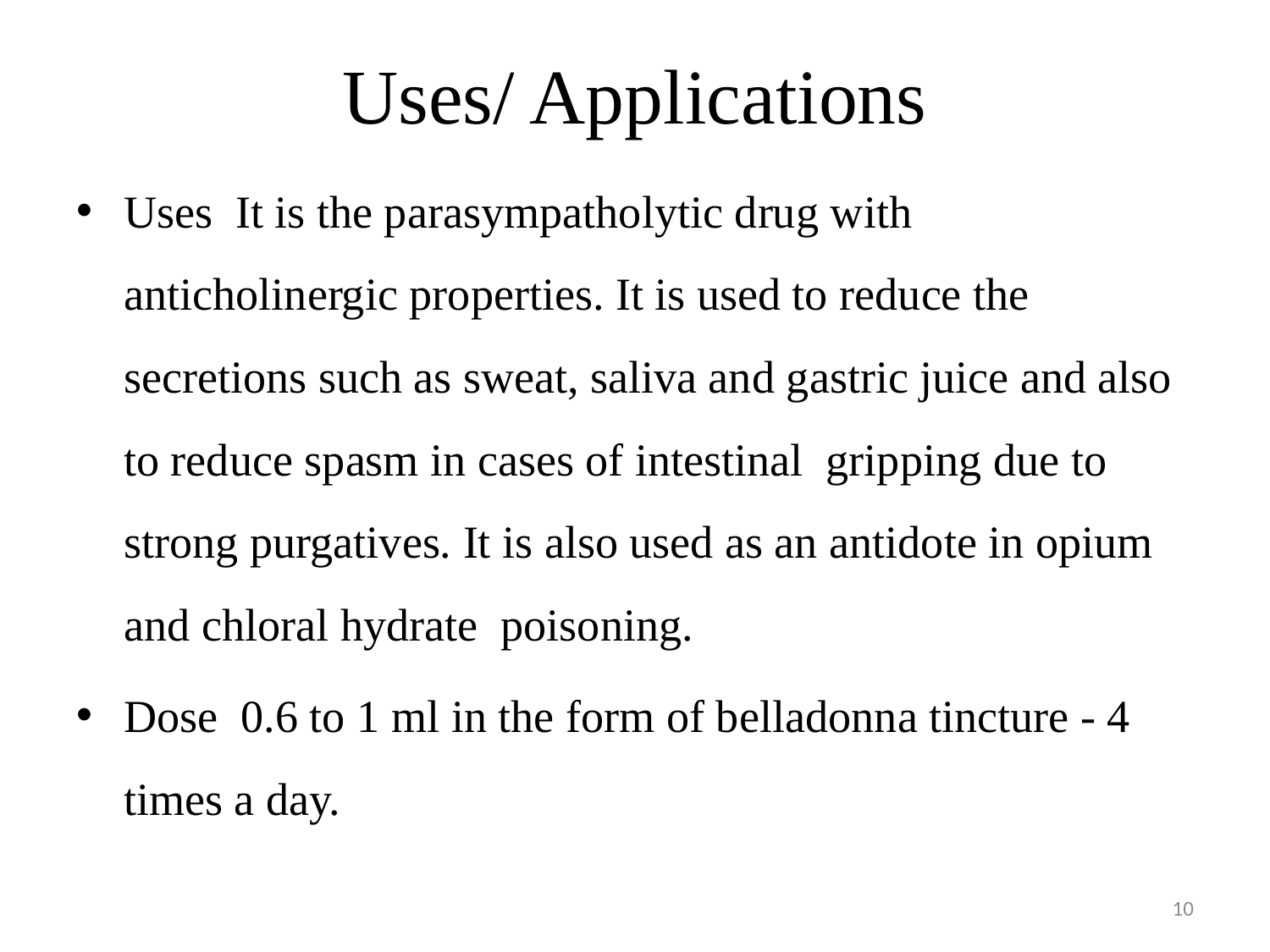

# Uses/ Applications
Uses  It is the parasympatholytic drug with anticholinergic properties. It is used to reduce the  secretions such as sweat, saliva and gastric juice and also to reduce spasm in cases of intestinal  gripping due to strong purgatives. It is also used as an antidote in opium and chloral hydrate  poisoning.
Dose  0.6 to 1 ml in the form of belladonna tincture - 4 times a day.

10